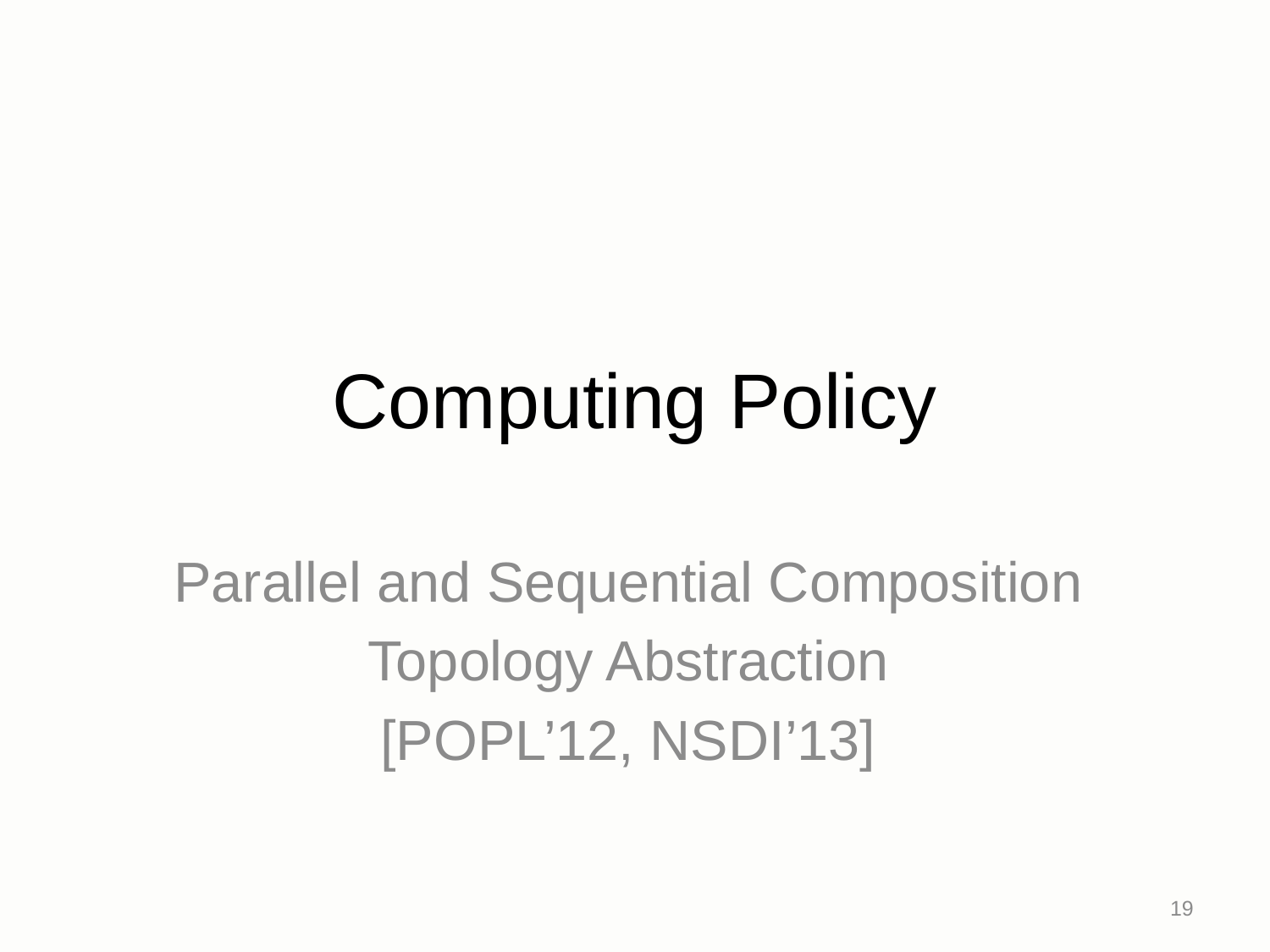

# Computing Policy
Parallel and Sequential Composition
Topology Abstraction
[POPL’12, NSDI’13]
19